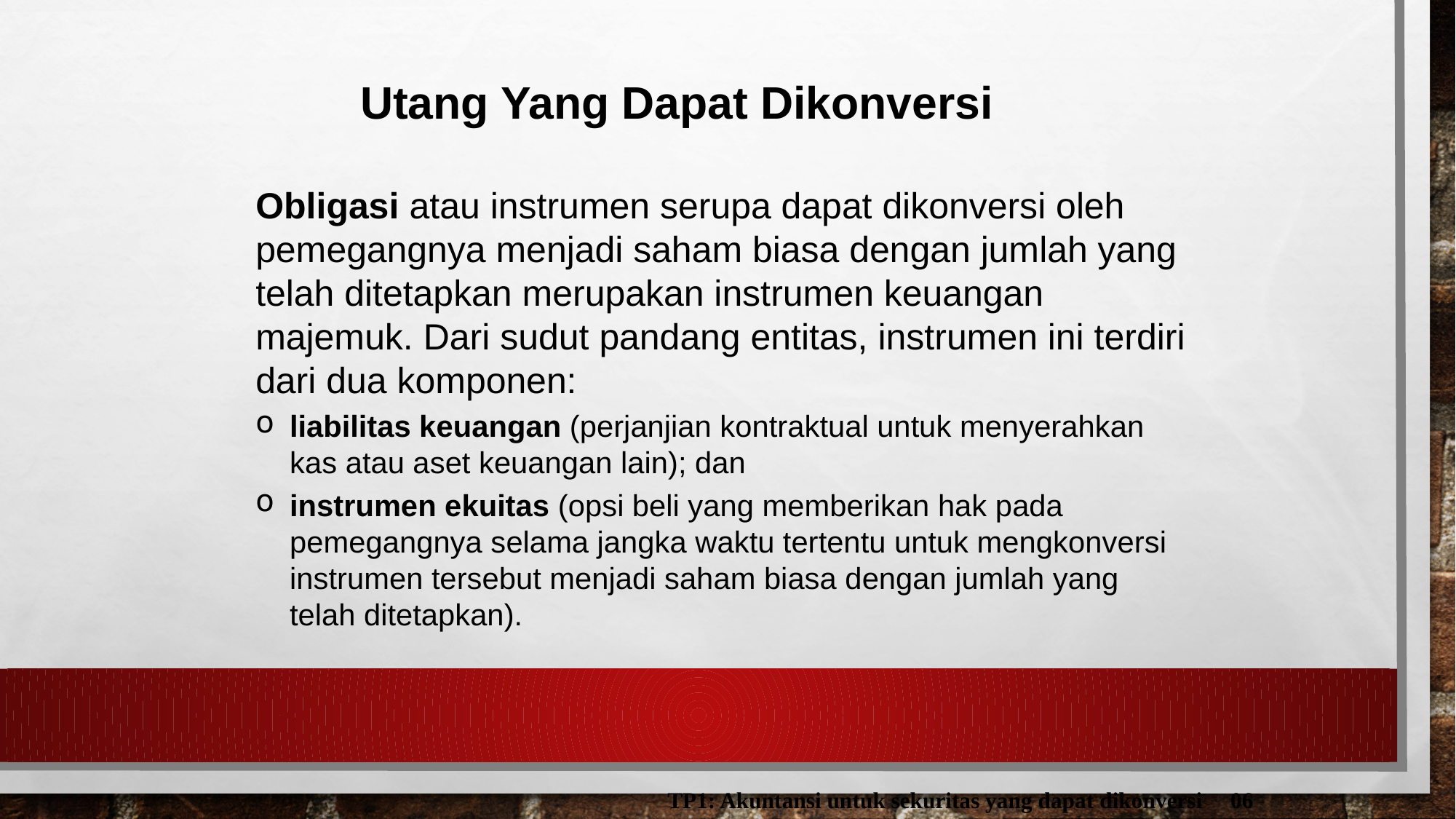

Utang Yang Dapat Dikonversi
Obligasi atau instrumen serupa dapat dikonversi oleh pemegangnya menjadi saham biasa dengan jumlah yang telah ditetapkan merupakan instrumen keuangan majemuk. Dari sudut pandang entitas, instrumen ini terdiri dari dua komponen:
liabilitas keuangan (perjanjian kontraktual untuk menyerahkan kas atau aset keuangan lain); dan
instrumen ekuitas (opsi beli yang memberikan hak pada pemegangnya selama jangka waktu tertentu untuk mengkonversi instrumen tersebut menjadi saham biasa dengan jumlah yang telah ditetapkan).
TP1: Akuntansi untuk sekuritas yang dapat dikonversi
06